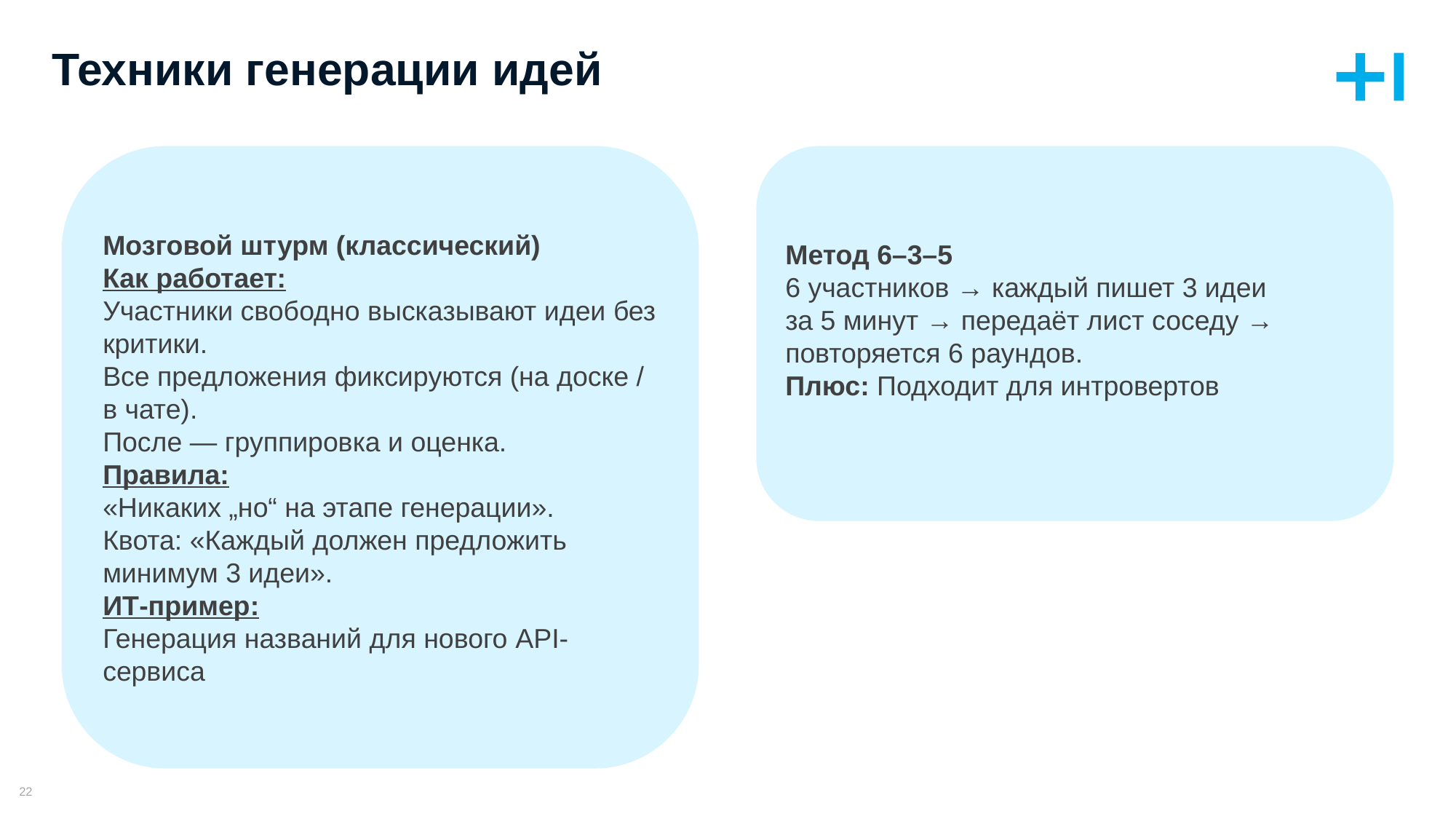

# Техники генерации идей
Мозговой штурм (классический)
Как работает:
Участники свободно высказывают идеи без критики.
Все предложения фиксируются (на доске / в чате).
После — группировка и оценка.
Правила:
«Никаких „но“ на этапе генерации».
Квота: «Каждый должен предложить минимум 3 идеи».
ИТ-пример:
Генерация названий для нового API-сервиса
Метод 6–3–5
6 участников → каждый пишет 3 идеи
за 5 минут → передаёт лист соседу → повторяется 6 раундов.
Плюс: Подходит для интровертов